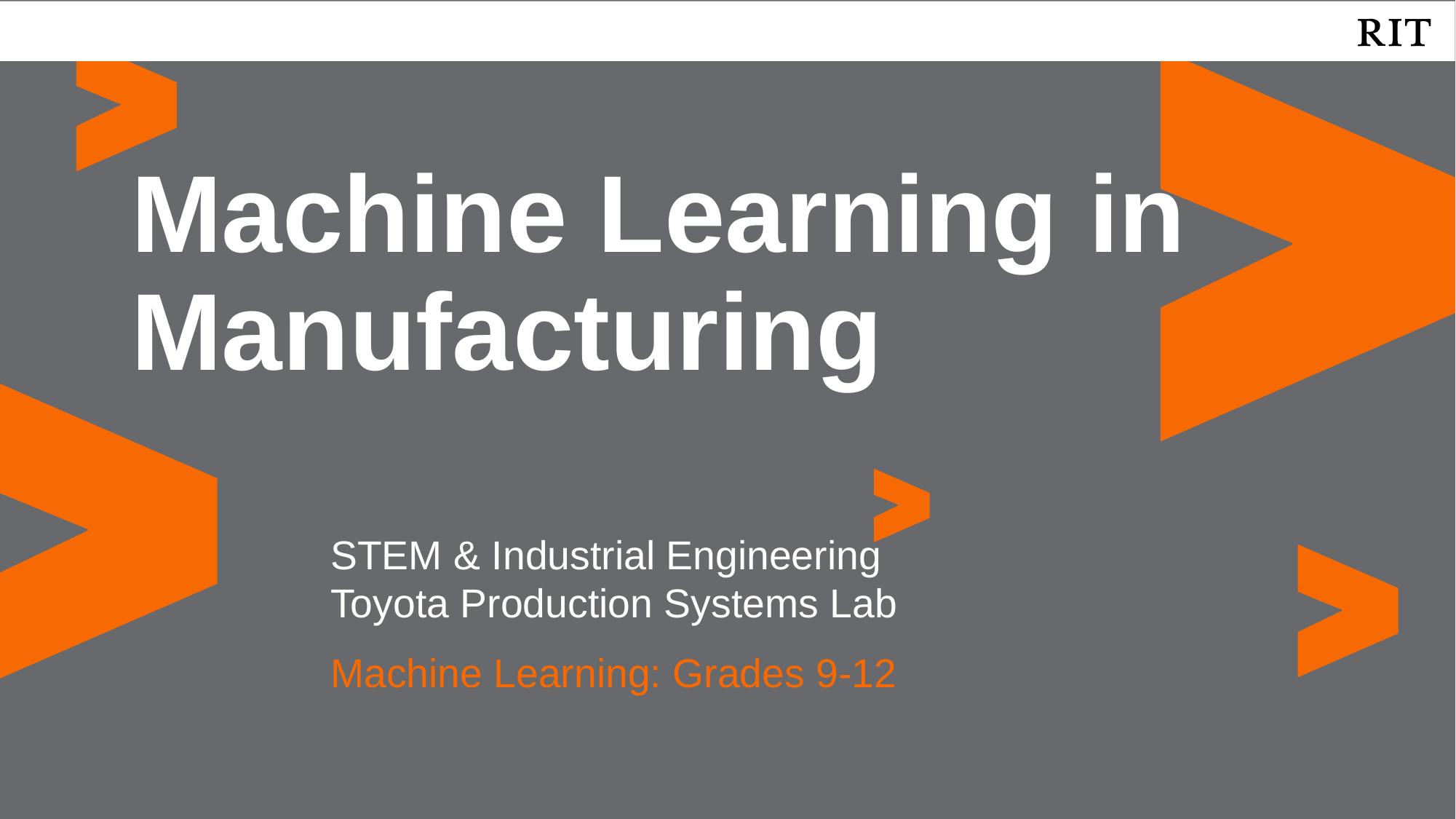

Machine Learning in Manufacturing
STEM & Industrial Engineering
Toyota Production Systems Lab
Machine Learning: Grades 9-12